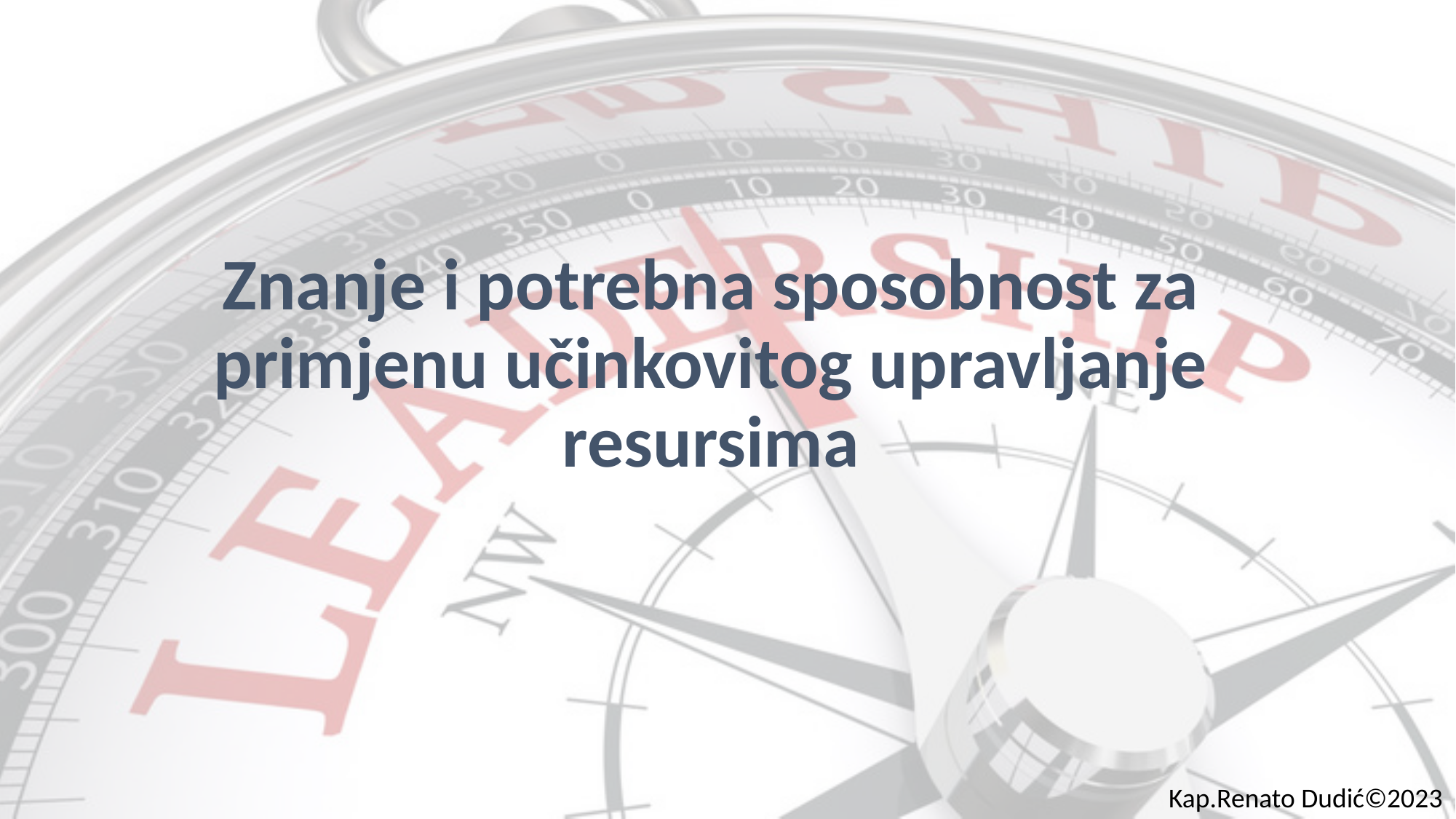

Znanje i potrebna sposobnost za primjenu učinkovitog upravljanje resursima
Kap.Renato Dudić©2023